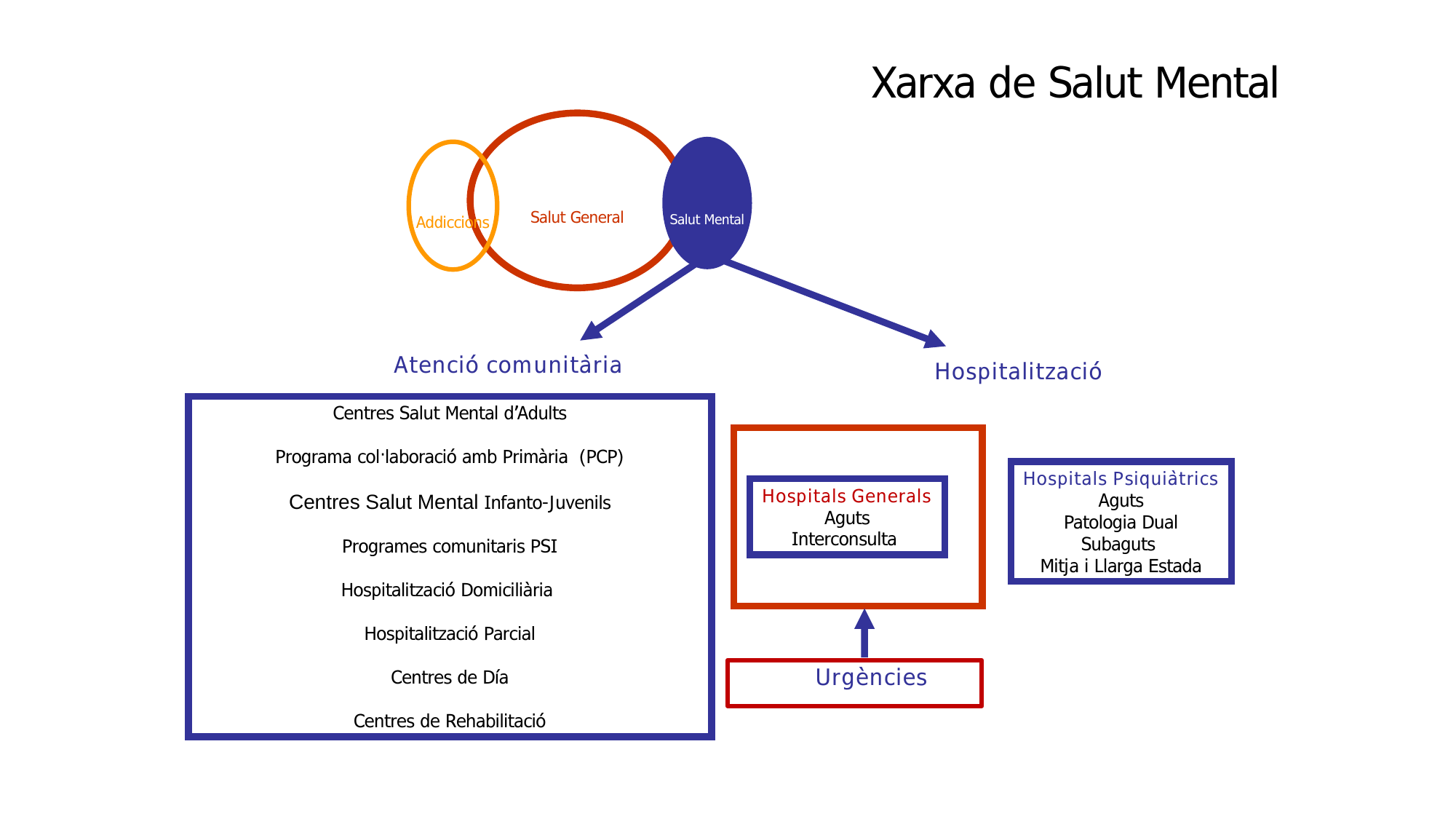

Xarxa de Salut Mental

Salut General

Salut Mental

Addiccions

Atenció comunitària
Hospitalització
Centres Salut Mental d’Adults

Programa col·laboració amb Primària  (PCP)

Centres Salut Mental Infanto-Juvenils

Programes comunitaris PSI

Hospitalització Domiciliària

Hospitalització Parcial

Centres de Día

Centres de Rehabilitació

Hospitals Psiquiàtrics
Aguts
Patologia Dual
Subaguts
Mitja i Llarga Estada

Urgències
Hospitals Generals
Aguts
Interconsulta